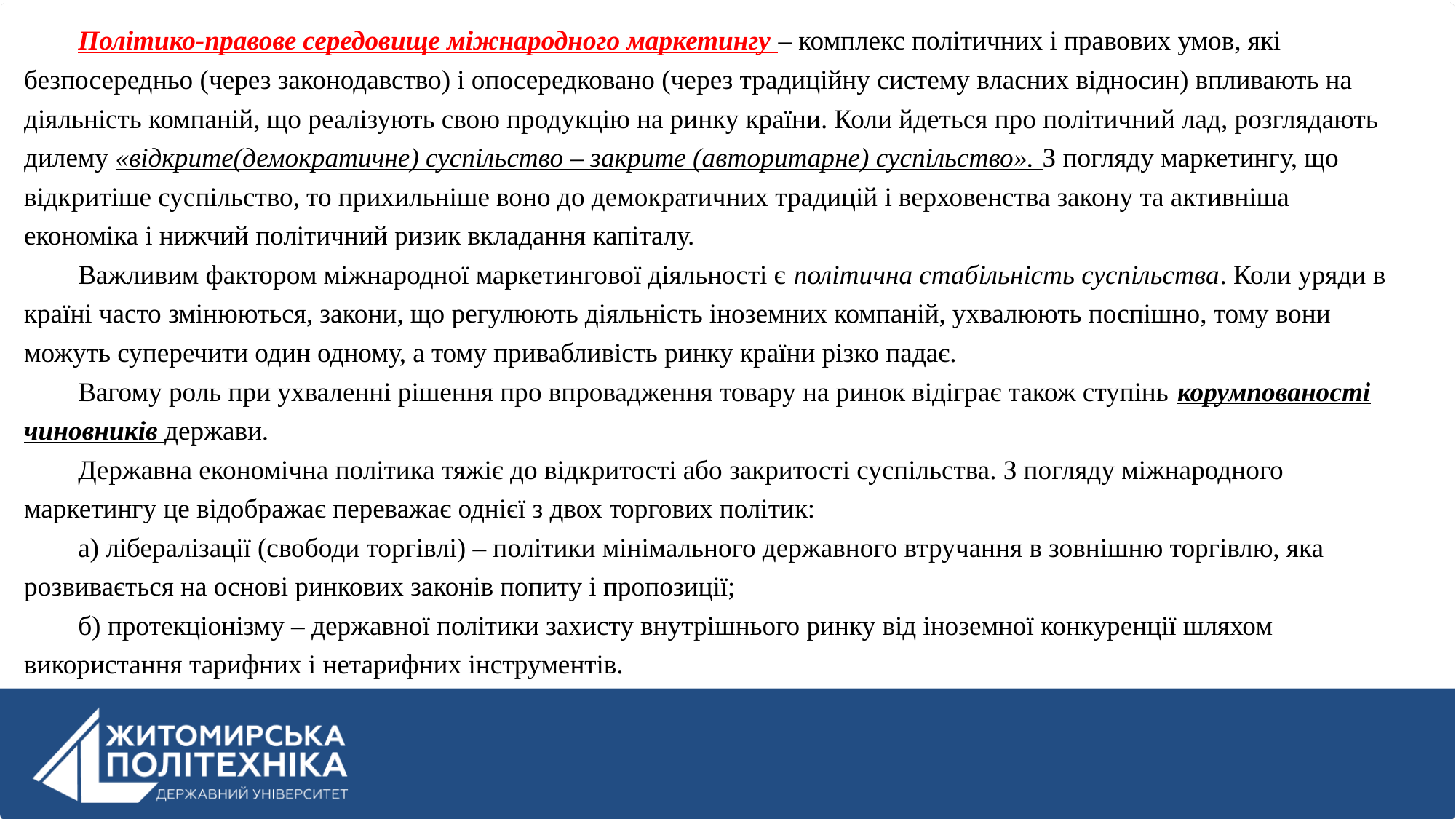

Політико-правове середовище міжнародного маркетингу – комплекс політичних і правових умов, які безпосередньо (через законодавство) і опосередковано (через традиційну систему власних відносин) впливають на діяльність компаній, що реалізують свою продукцію на ринку країни. Коли йдеться про політичний лад, розглядають дилему «відкрите(демократичне) суспільство – закрите (авторитарне) суспільство». З погляду маркетингу, що відкритіше суспільство, то прихильніше воно до демократичних традицій і верховенства закону та активніша економіка і нижчий політичний ризик вкладання капіталу.
Важливим фактором міжнародної маркетингової діяльності є політична стабільність суспільства. Коли уряди в країні часто змінюються, закони, що регулюють діяльність іноземних компаній, ухвалюють поспішно, тому вони можуть суперечити один одному, а тому привабливість ринку країни різко падає.
Вагому роль при ухваленні рішення про впровадження товару на ринок відіграє також ступінь корумпованості чиновників держави.
Державна економічна політика тяжіє до відкритості або закритості суспільства. З погляду міжнародного маркетингу це відображає переважає однієї з двох торгових політик:
а) лібералізації (свободи торгівлі) – політики мінімального державного втручання в зовнішню торгівлю, яка розвивається на основі ринкових законів попиту і пропозиції;
б) протекціонізму – державної політики захисту внутрішнього ринку від іноземної конкуренції шляхом використання тарифних і нетарифних інструментів.